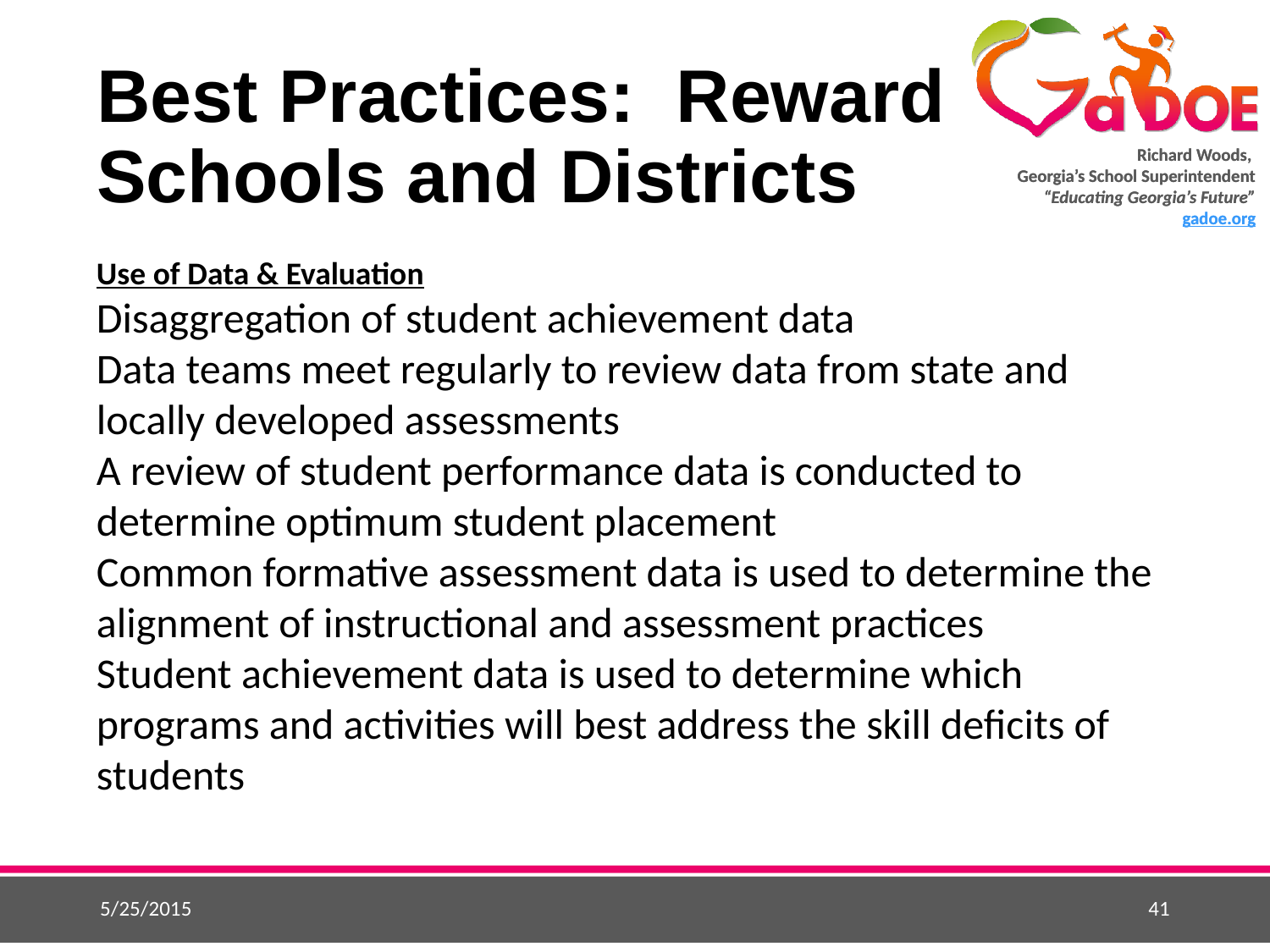

# Best Practices:  Reward Schools and Districts
Use of Data & Evaluation
Disaggregation of student achievement data
Data teams meet regularly to review data from state and locally developed assessments
A review of student performance data is conducted to determine optimum student placement
Common formative assessment data is used to determine the alignment of instructional and assessment practices
Student achievement data is used to determine which programs and activities will best address the skill deficits of students

5/25/2015
41